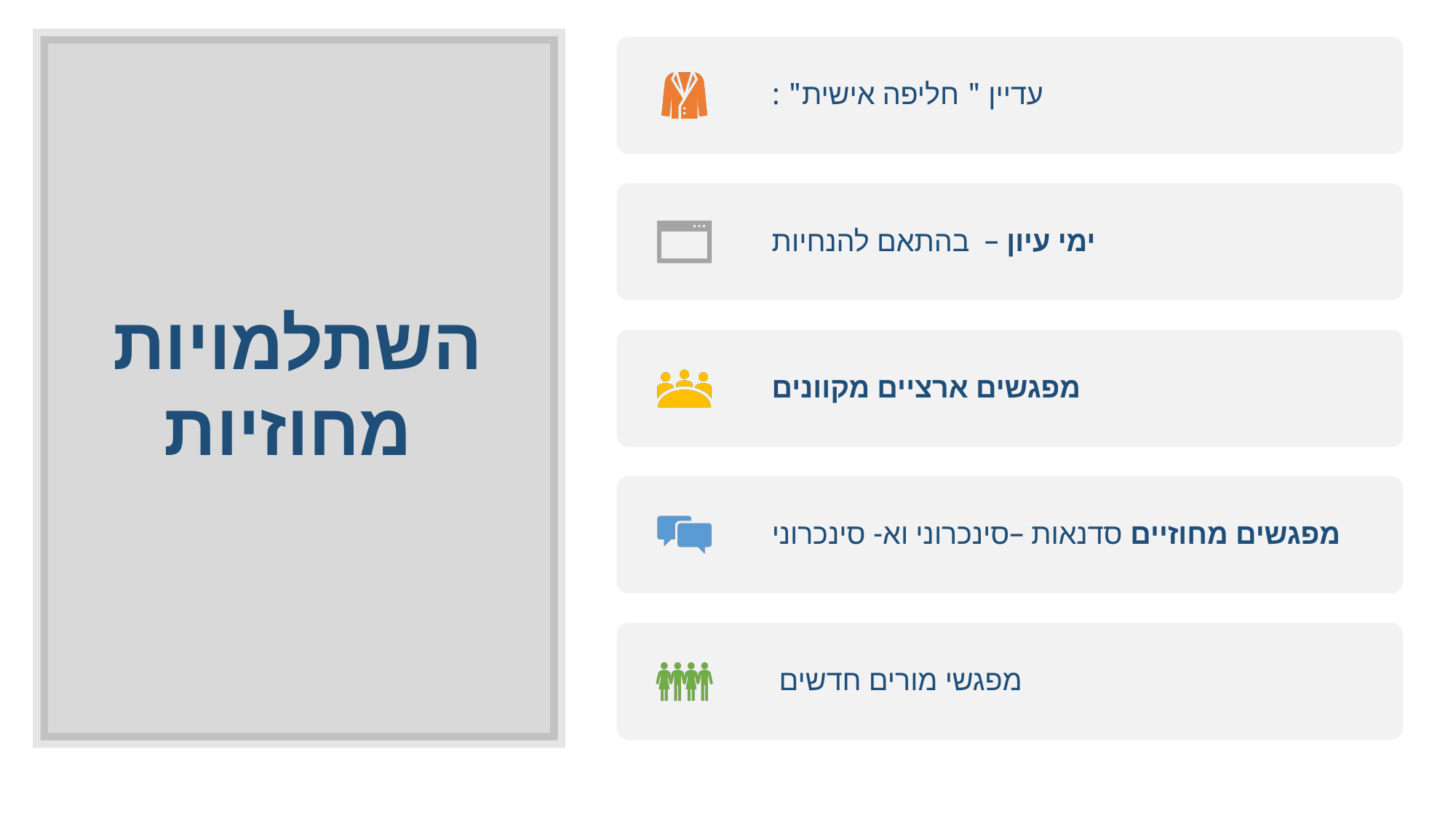

עדיין " חליפה אישית" :
ימי עיון –  בהתאם להנחיות
מפגשים ארציים מקוונים
מפגשים מחוזיים סדנאות –סינכרוני וא- סינכרוני
מפגשי מורים חדשים
השתלמויות מחוזיות